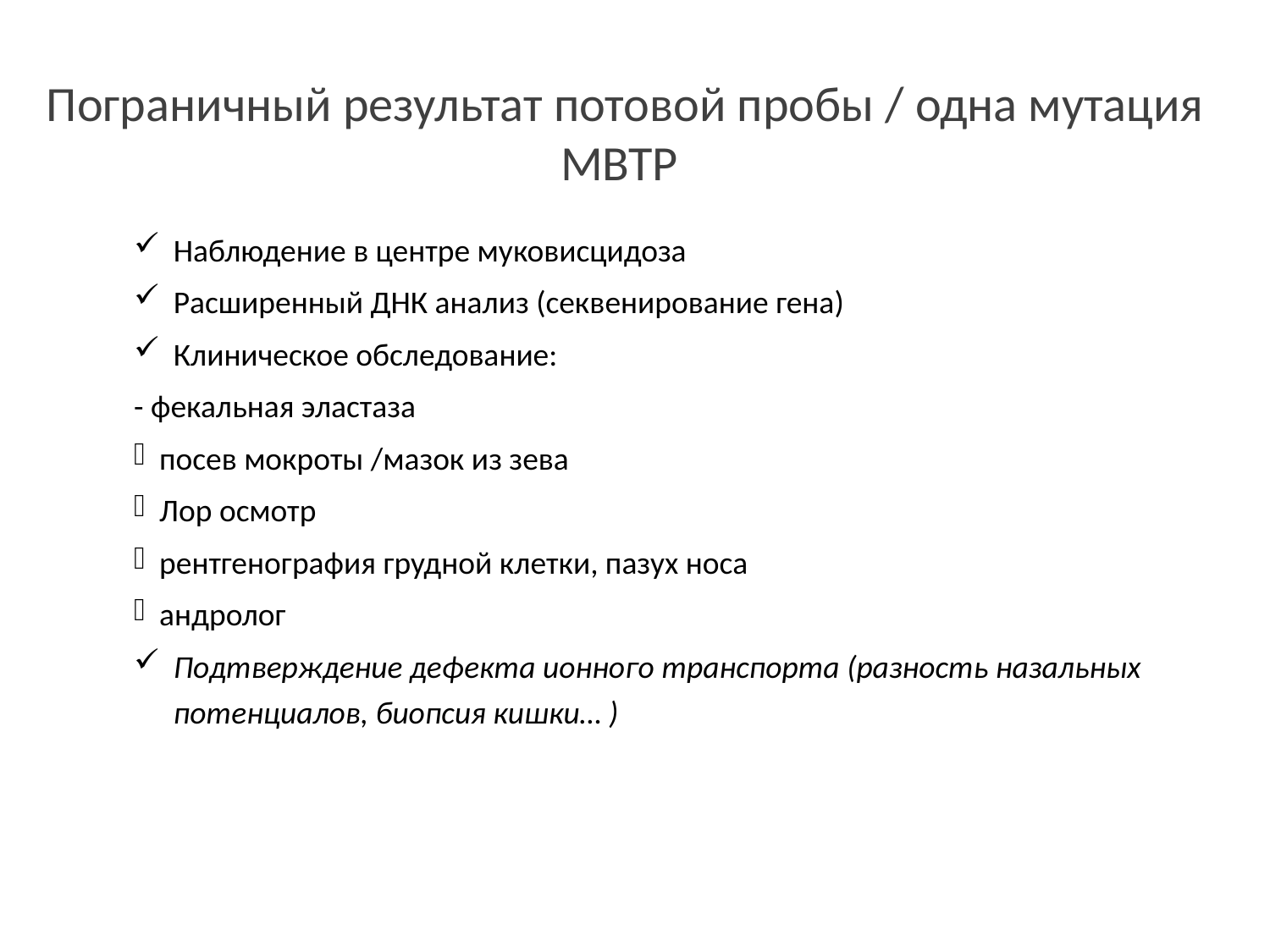

Пограничный результат потовой пробы / одна мутация МВТР
Наблюдение в центре муковисцидоза
Расширенный ДНК анализ (секвенирование гена)
Клиническое обследование:
- фекальная эластаза
посев мокроты /мазок из зева
Лор осмотр
рентгенография грудной клетки, пазух носа
андролог
Подтверждение дефекта ионного транспорта (разность назальных потенциалов, биопсия кишки… )